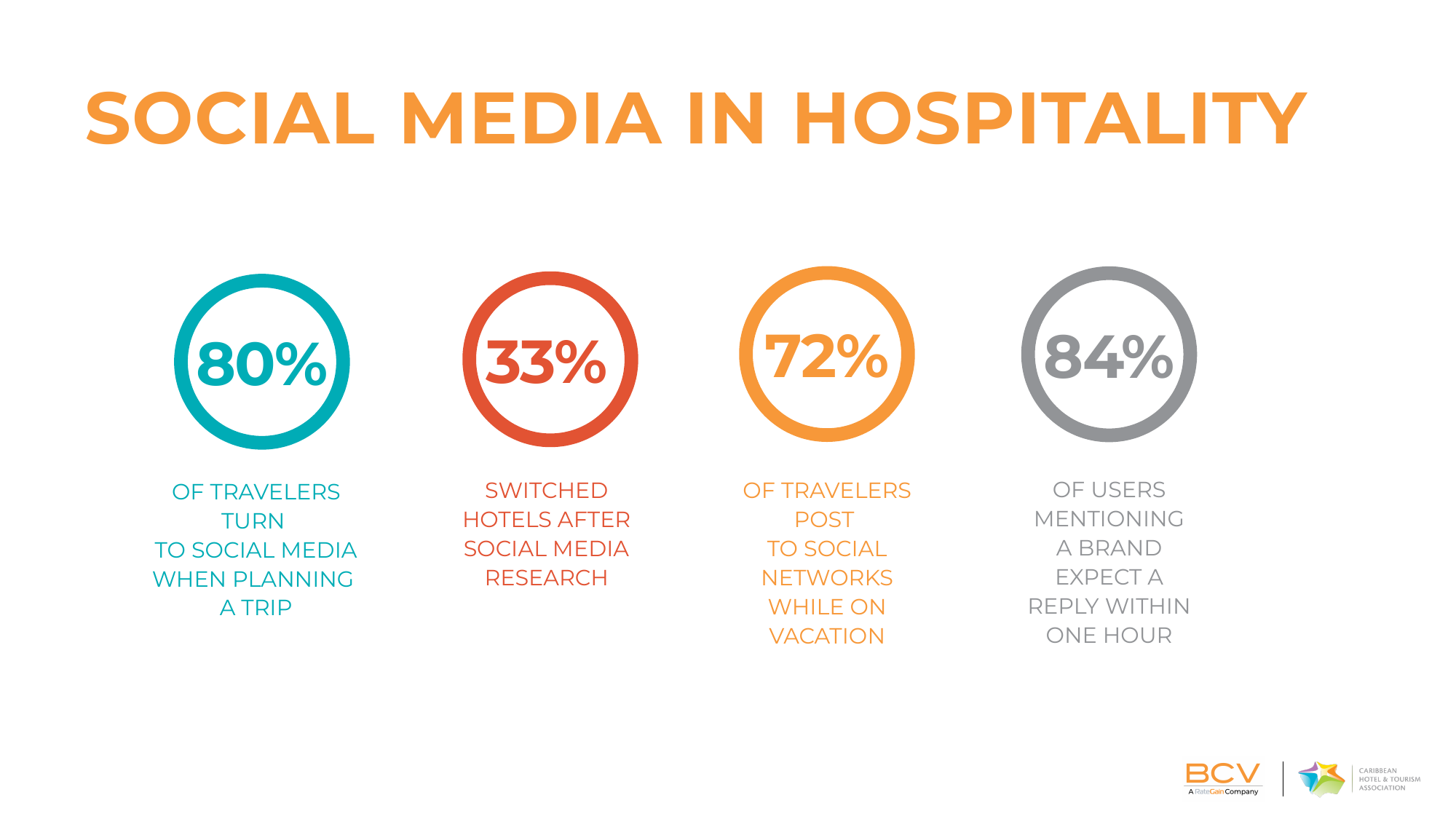

SOCIAL MEDIA IN HOSPITALITY

72%
84%
33%
80%
OF USERS MENTIONING A BRAND EXPECT A REPLY WITHIN ONE HOUR
SWITCHED HOTELS AFTER SOCIAL MEDIA RESEARCH
OF TRAVELERS POST
TO SOCIAL NETWORKS WHILE ON VACATION
OF TRAVELERS TURN
TO SOCIAL MEDIA WHEN PLANNING
A TRIP